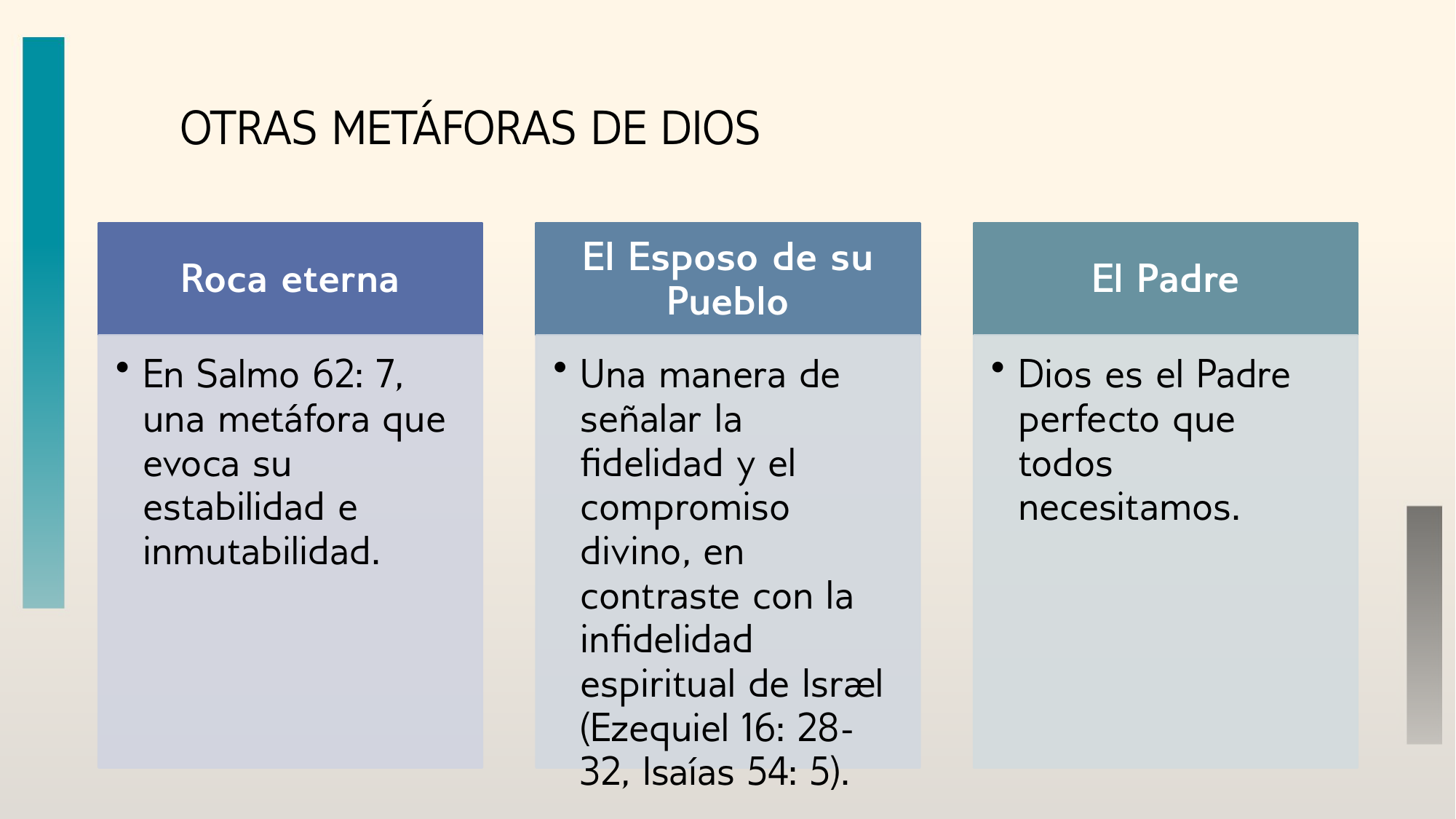

# OTRAS Metáforas de Dios
Roca eterna
En Salmo 62: 7, una metáfora que evoca su estabilidad e inmutabilidad.
El Esposo de su Pueblo
Una manera de señalar la fidelidad y el compromiso divino, en contraste con la infidelidad espiritual de Israel (Ezequiel 16: 28-32, Isaías 54: 5).
El Padre
Dios es el Padre perfecto que todos necesitamos.